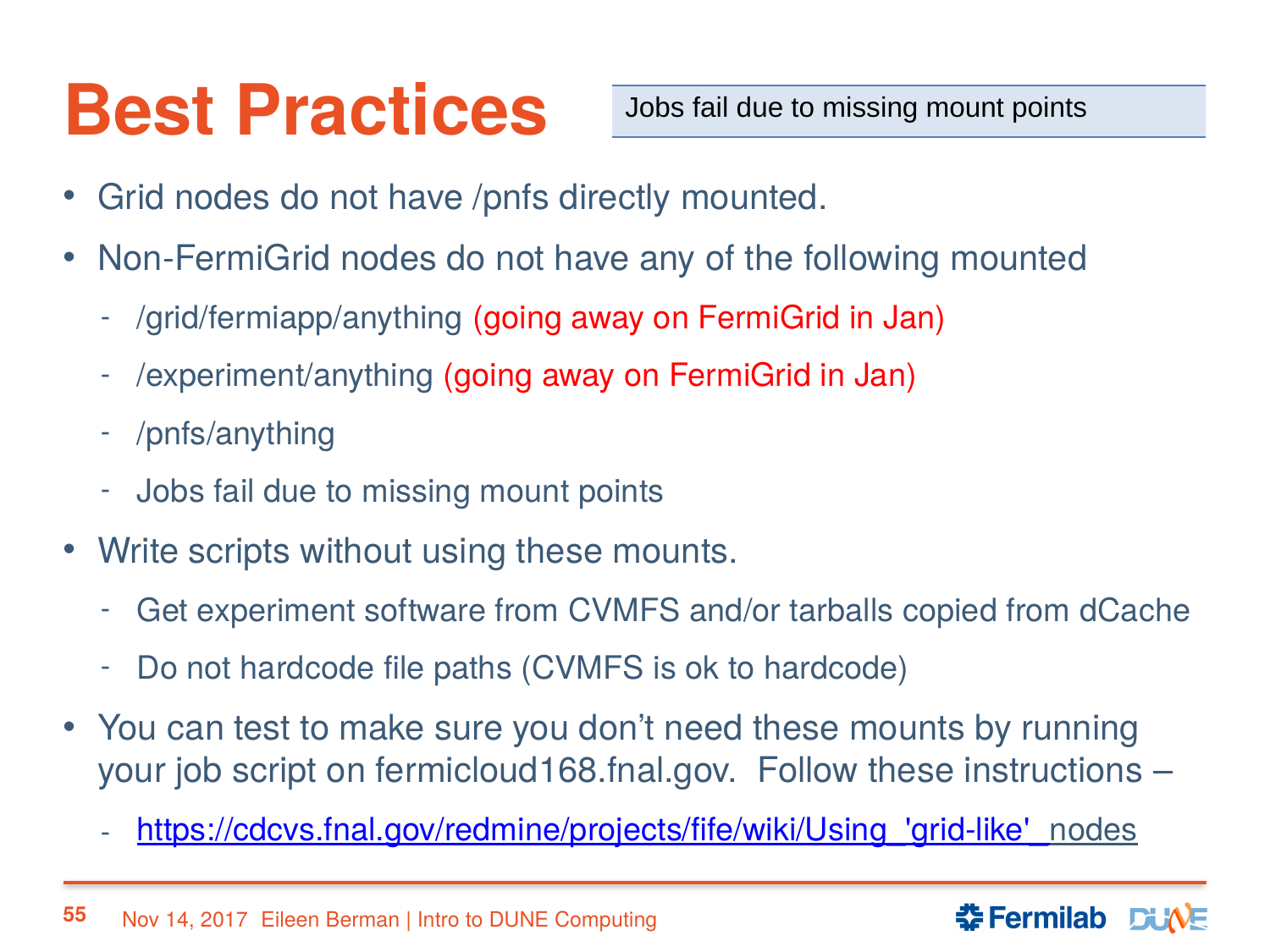

# Best Practices
| Jobs fail due to missing mount points |
| --- |
Grid nodes do not have /pnfs directly mounted.
Non-FermiGrid nodes do not have any of the following mounted
/grid/fermiapp/anything (going away on FermiGrid in Jan)
/experiment/anything (going away on FermiGrid in Jan)
/pnfs/anything
Jobs fail due to missing mount points
Write scripts without using these mounts.
Get experiment software from CVMFS and/or tarballs copied from dCache
Do not hardcode file paths (CVMFS is ok to hardcode)
You can test to make sure you don’t need these mounts by running your job script on fermicloud168.fnal.gov.  Follow these instructions –
https://cdcvs.fnal.gov/redmine/projects/fife/wiki/Using_'grid-like'_nodes
55
Nov 14, 2017
Eileen Berman | Intro to DUNE Computing